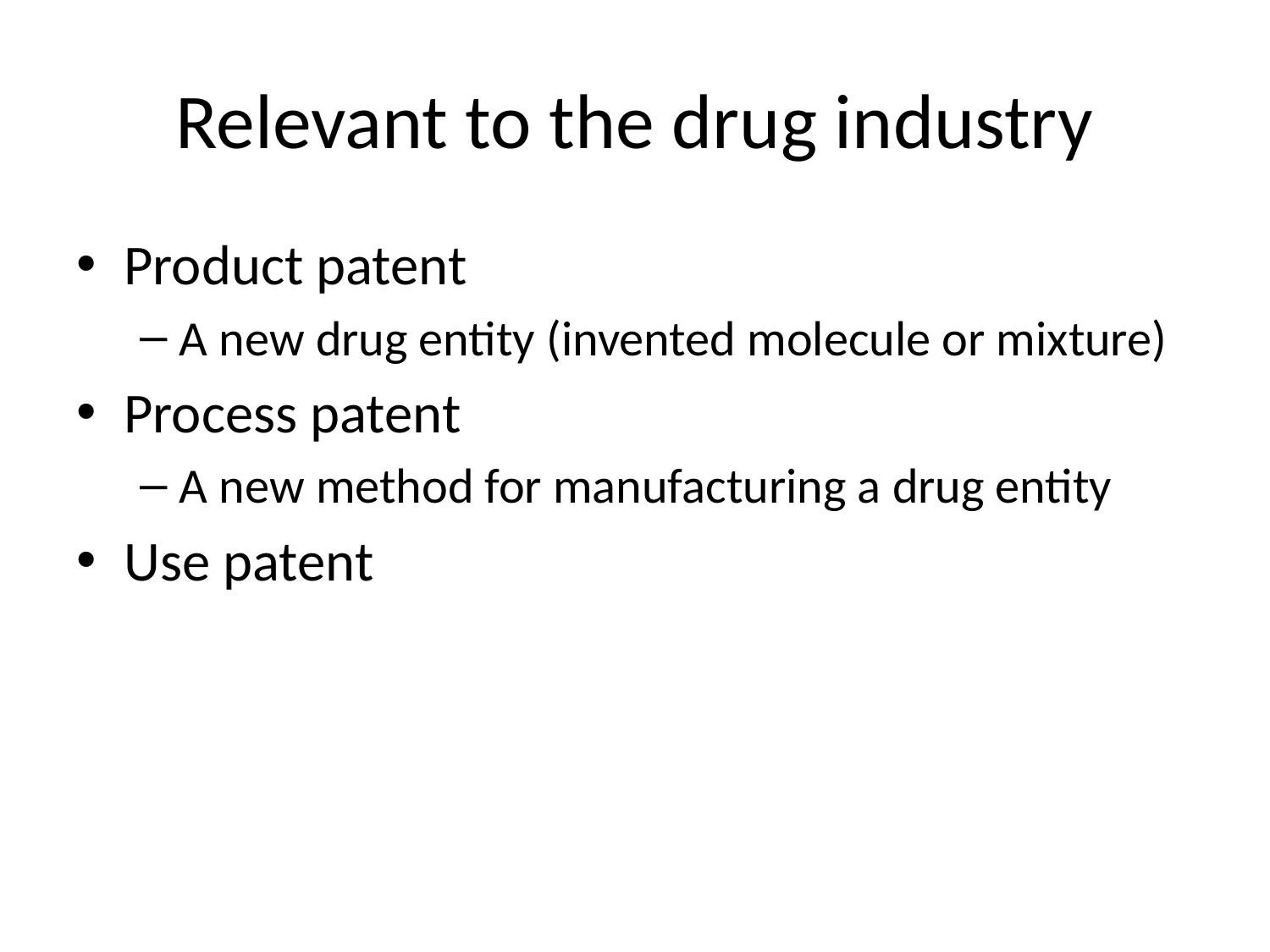

# Relevant to the drug industry
Product patent
A new drug entity (invented molecule or mixture)
Process patent
A new method for manufacturing a drug entity
Use patent